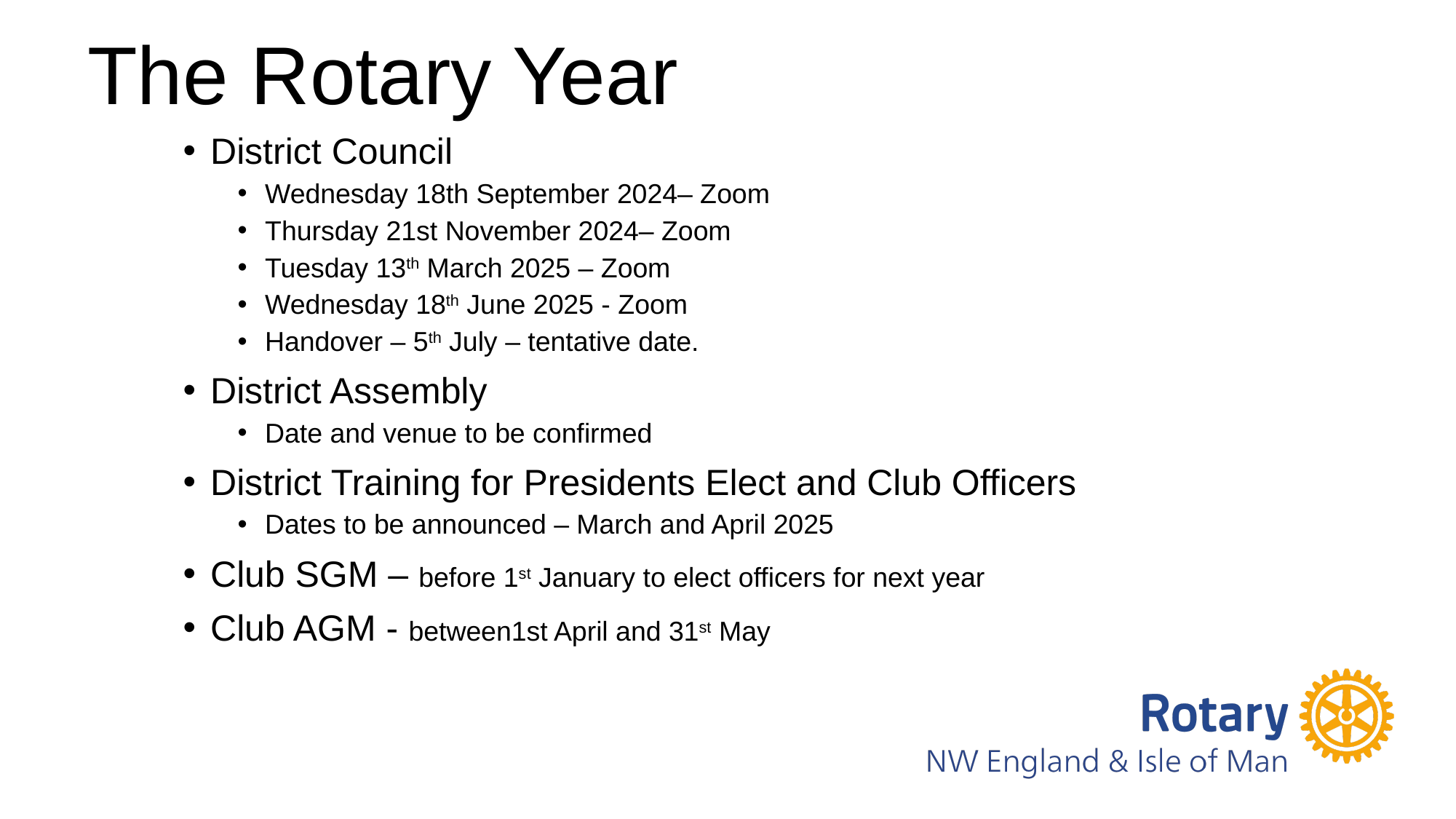

The Rotary Year
District Council
Wednesday 18th September 2024– Zoom
Thursday 21st November 2024– Zoom
Tuesday 13th March 2025 – Zoom
Wednesday 18th June 2025 - Zoom
Handover – 5th July – tentative date.
District Assembly
Date and venue to be confirmed
District Training for Presidents Elect and Club Officers
Dates to be announced – March and April 2025
Club SGM – before 1st January to elect officers for next year
Club AGM - between1st April and 31st May